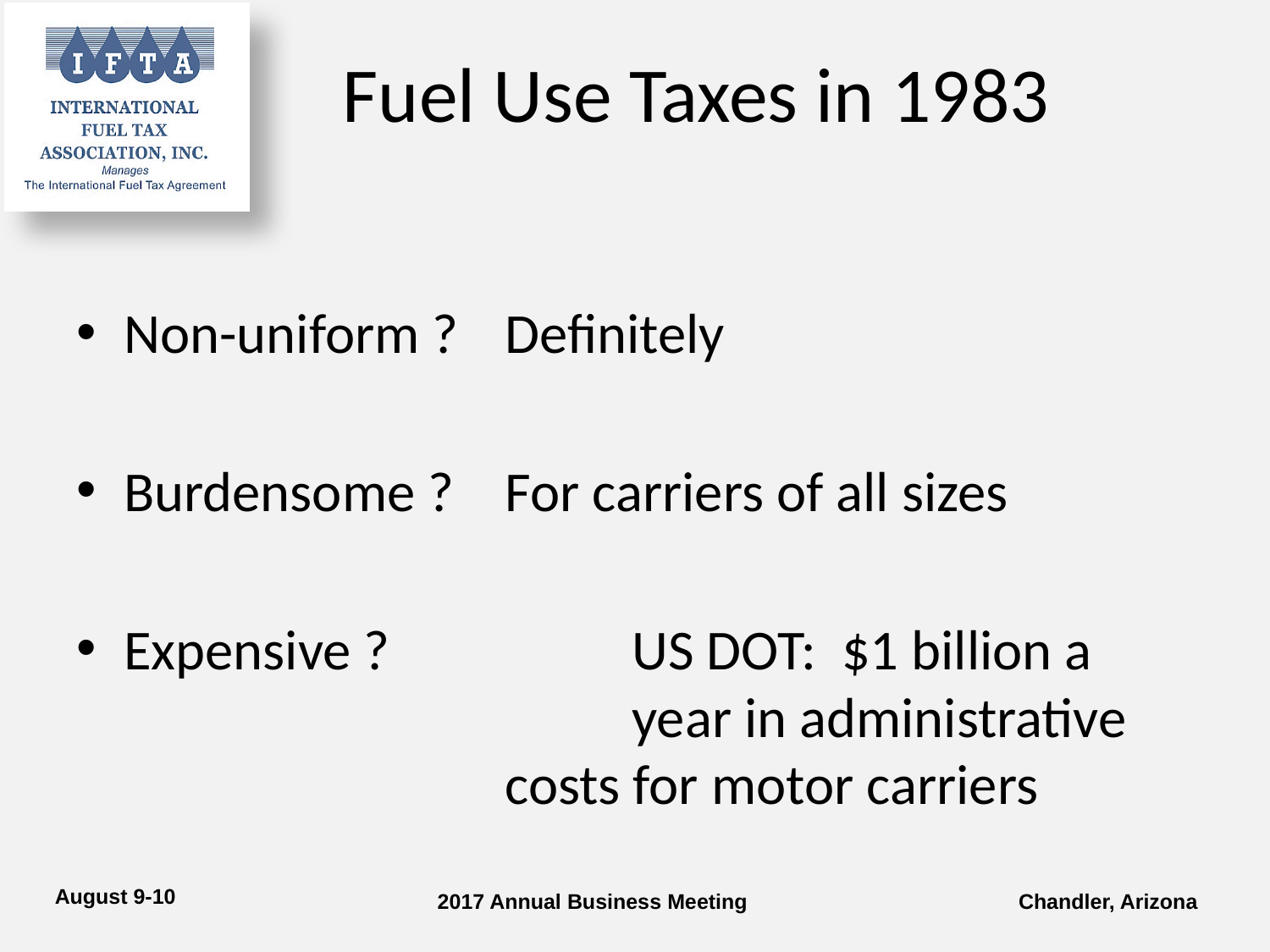

# Fuel Use Taxes in 1983
Non-uniform ?	Definitely

Burdensome ? 	For carriers of all sizes

Expensive ?		US DOT:  $1 billion a 					year in administrative 				costs for motor carriers